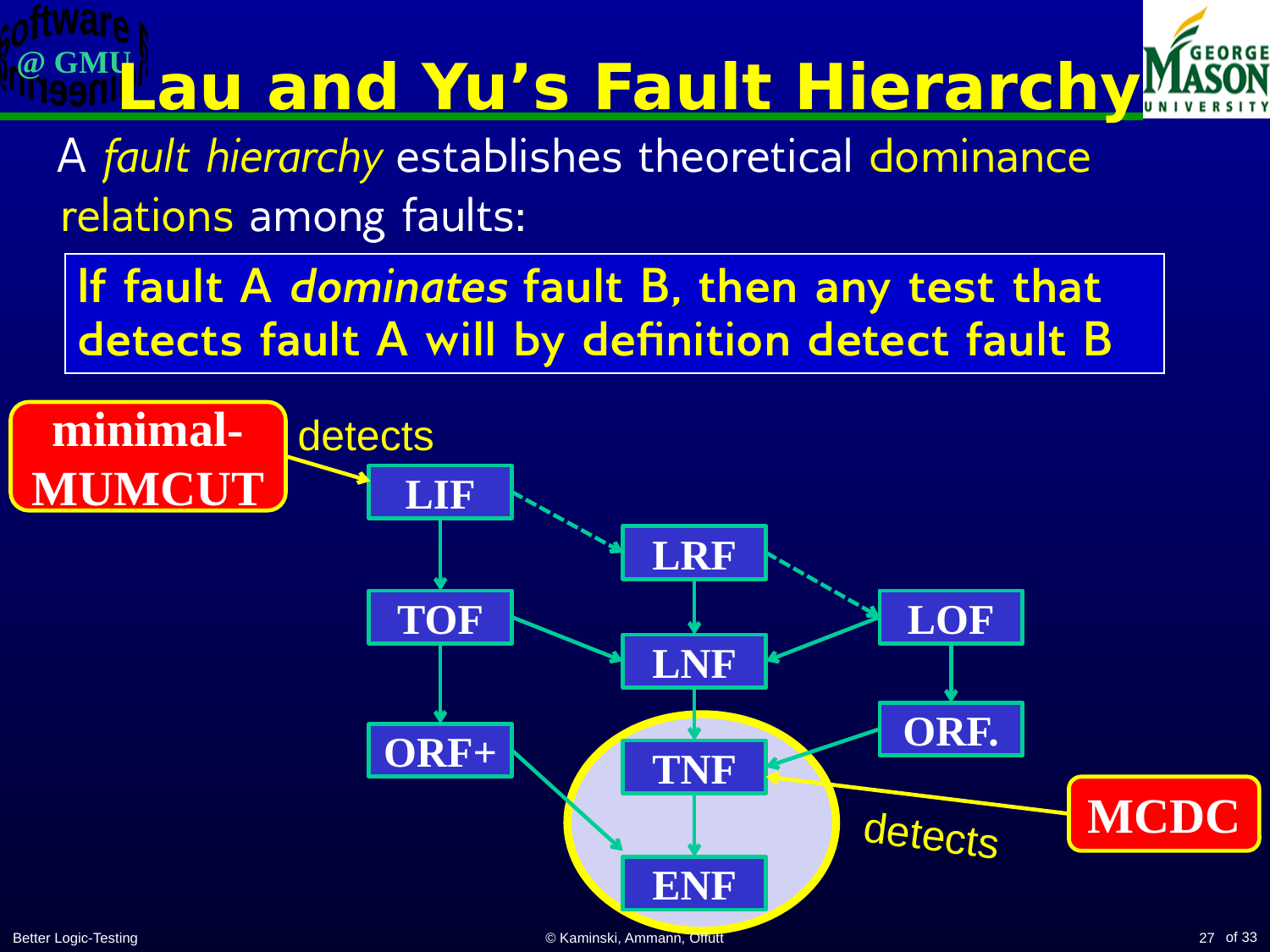

# Lau and Yu’s Fault Hierarchy
   A fault hierarchy establishes theoretical dominance relations among faults:
If fault A dominates fault B, then any test that detects fault A will by definition detect fault B
minimal-MUMCUT
detects
LIF
LRF
TOF
LOF
LNF
ORF.
ORF+
TNF
ENF

MCDC
detects
Better Logic-Testing
© Kaminski, Ammann, Offutt
27